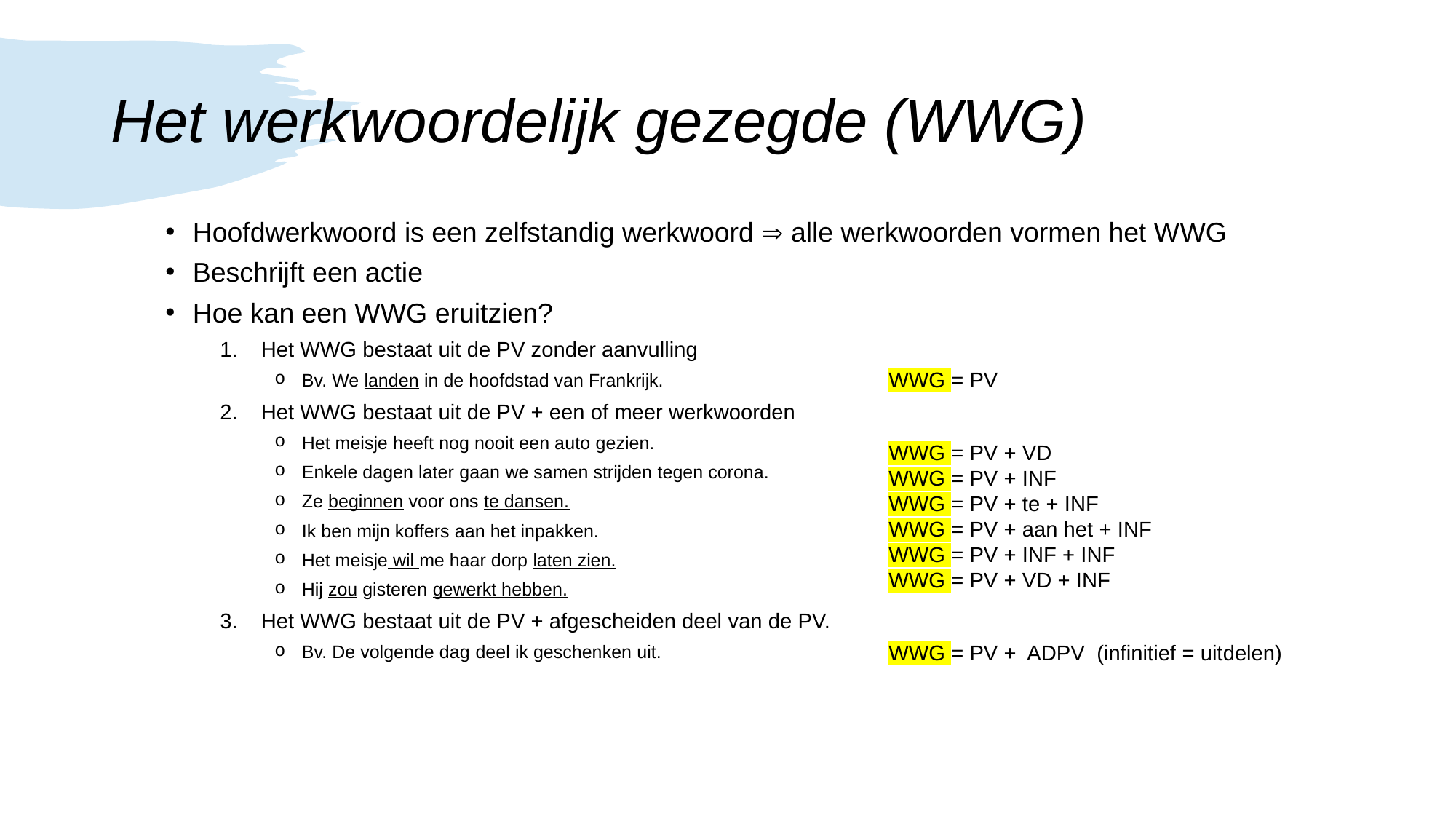

# Het werkwoordelijk gezegde (WWG)
Hoofdwerkwoord is een zelfstandig werkwoord ⇒ alle werkwoorden vormen het WWG
Beschrijft een actie
Hoe kan een WWG eruitzien?
Het WWG bestaat uit de PV zonder aanvulling
Bv. We landen in de hoofdstad van Frankrijk.
Het WWG bestaat uit de PV + een of meer werkwoorden
Het meisje heeft nog nooit een auto gezien.
Enkele dagen later gaan we samen strijden tegen corona.
Ze beginnen voor ons te dansen.
Ik ben mijn koffers aan het inpakken.
Het meisje wil me haar dorp laten zien.
Hij zou gisteren gewerkt hebben.
Het WWG bestaat uit de PV + afgescheiden deel van de PV.
Bv. De volgende dag deel ik geschenken uit.

WWG = PV

WWG = PV + VD
WWG = PV + INF
WWG = PV + te + INF
WWG = PV + aan het + INF
WWG = PV + INF + INF
WWG = PV + VD + INF

WWG = PV +  ADPV  (infinitief = uitdelen)